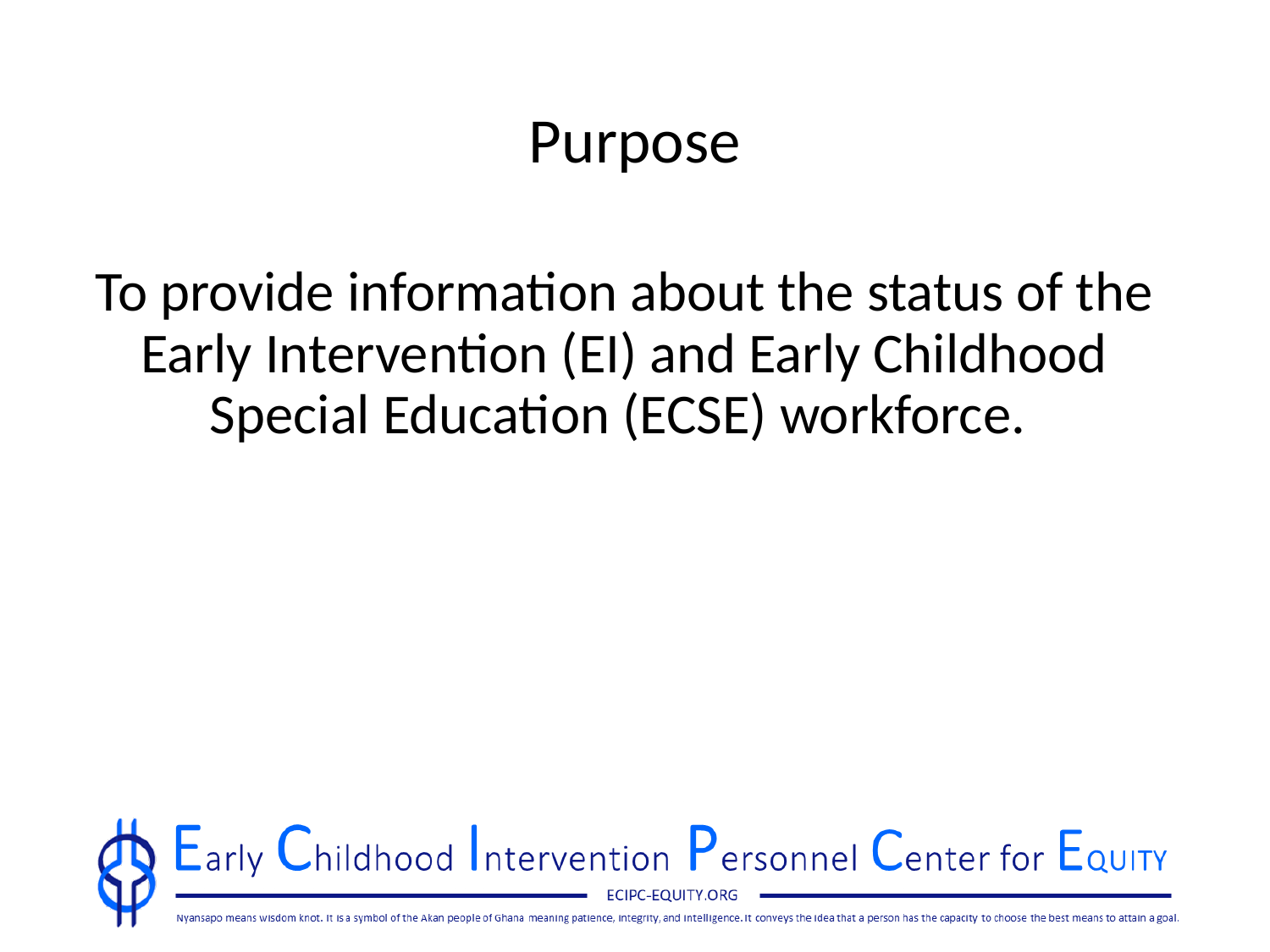

# Purpose
To provide information about the status of the Early Intervention (EI) and Early Childhood Special Education (ECSE) workforce.